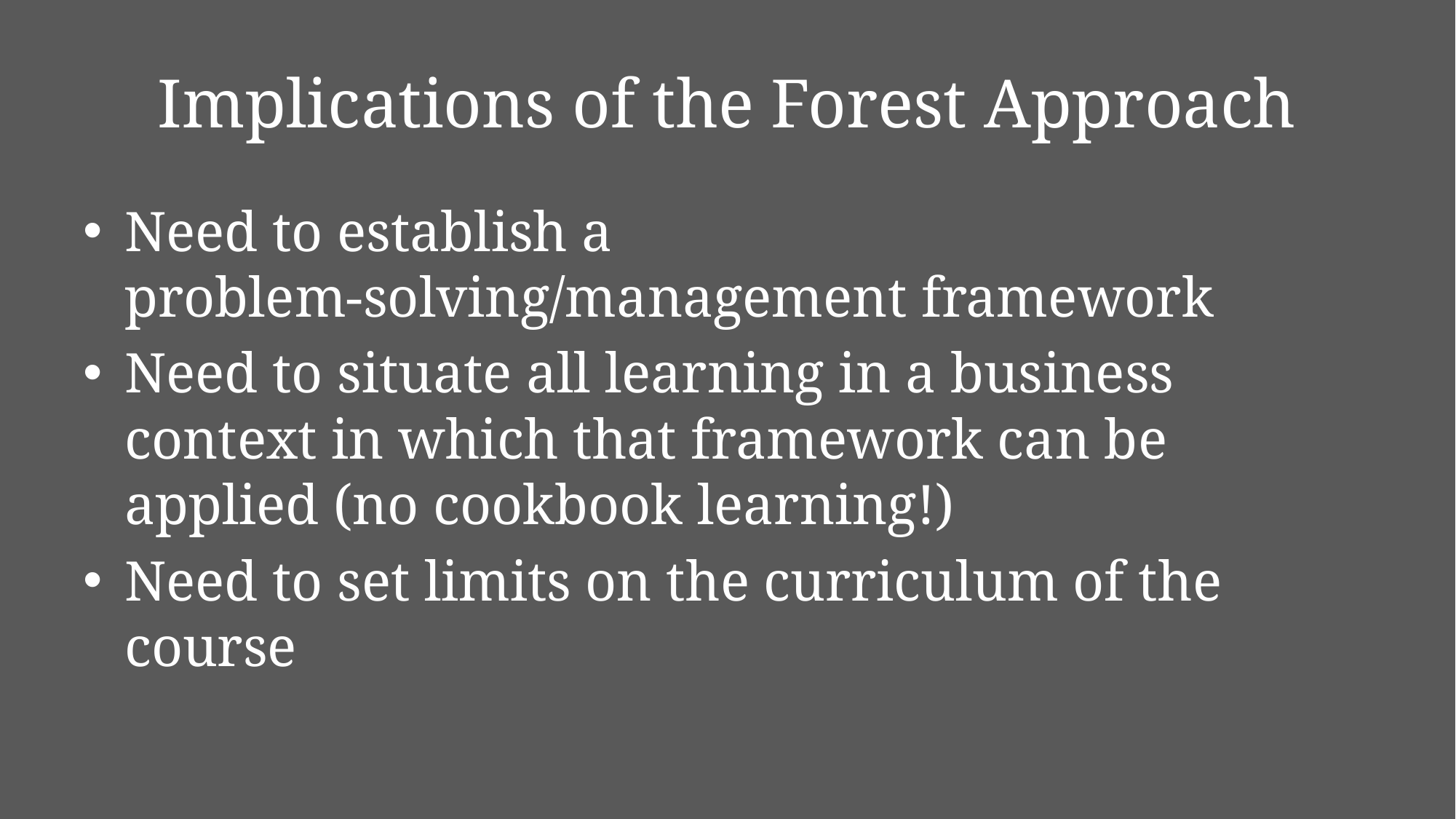

# Implications of the Forest Approach
Need to establish a problem-solving/management framework
Need to situate all learning in a business context in which that framework can be applied (no cookbook learning!)
Need to set limits on the curriculum of the course